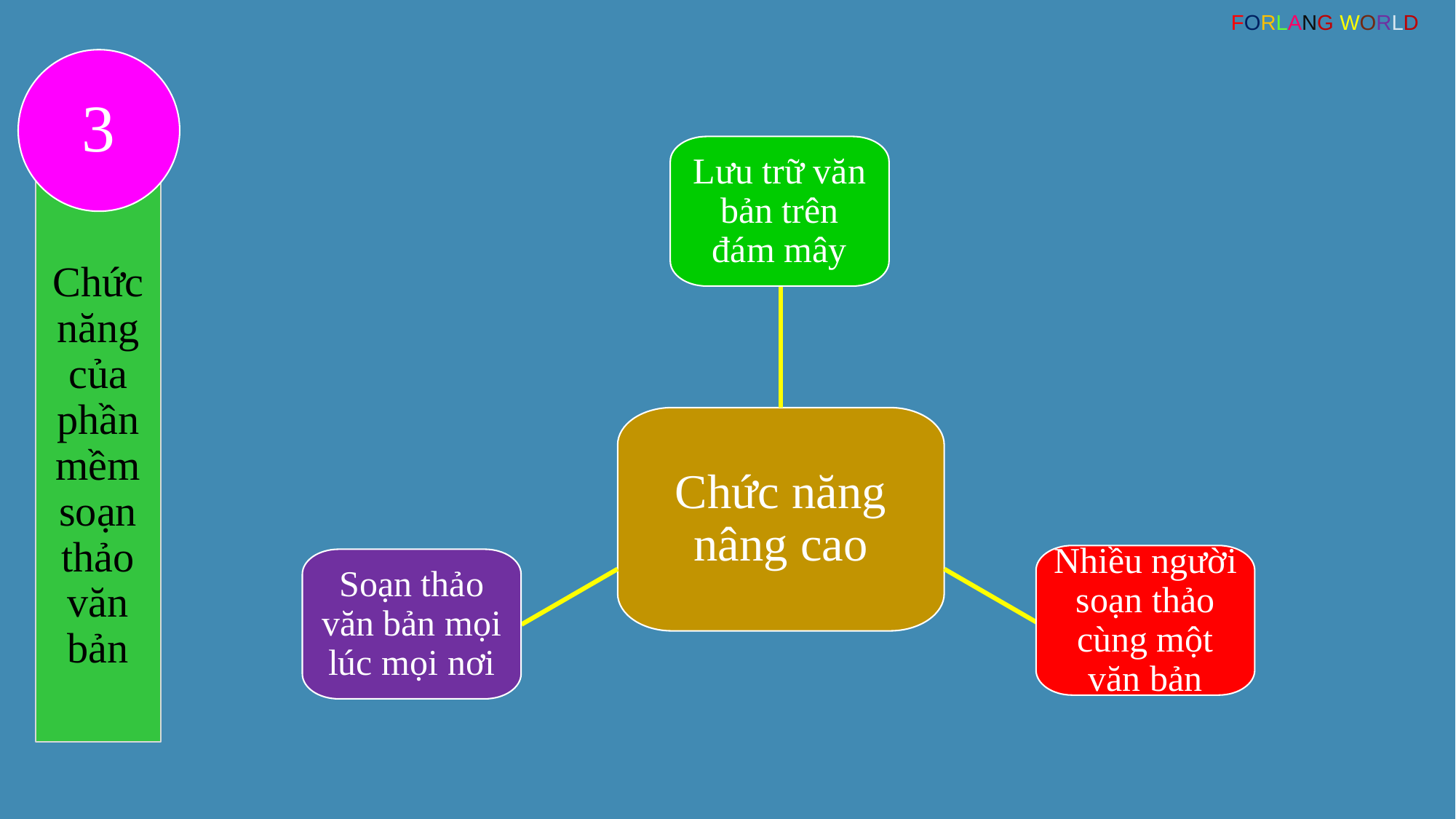

FORLANG WORLD
3
Lưu trữ văn bản trên đám mây

Chức năngcủa phần mềmsoạn thảo văn bản
Chức năng nâng cao
Nhiều người soạn thảo cùng một văn bản
Soạn thảo văn bản mọi lúc mọi nơi